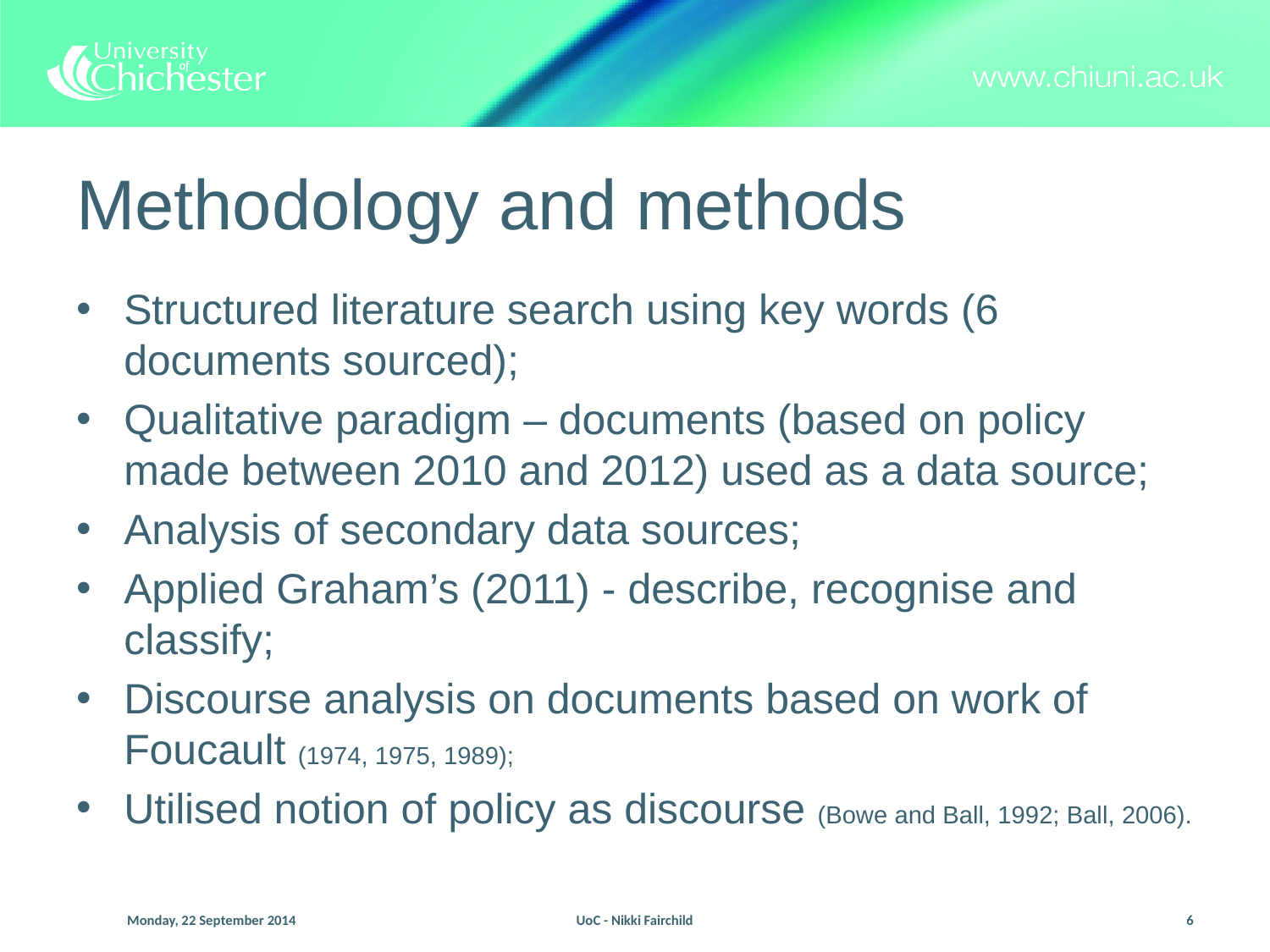

# Methodology and methods
Structured literature search using key words (6 documents sourced);
Qualitative paradigm – documents (based on policy made between 2010 and 2012) used as a data source;
Analysis of secondary data sources;
Applied Graham’s (2011) - describe, recognise and classify;
Discourse analysis on documents based on work of Foucault (1974, 1975, 1989);
Utilised notion of policy as discourse (Bowe and Ball, 1992; Ball, 2006).

Monday, 22 September 2014
UoC - Nikki Fairchild
6